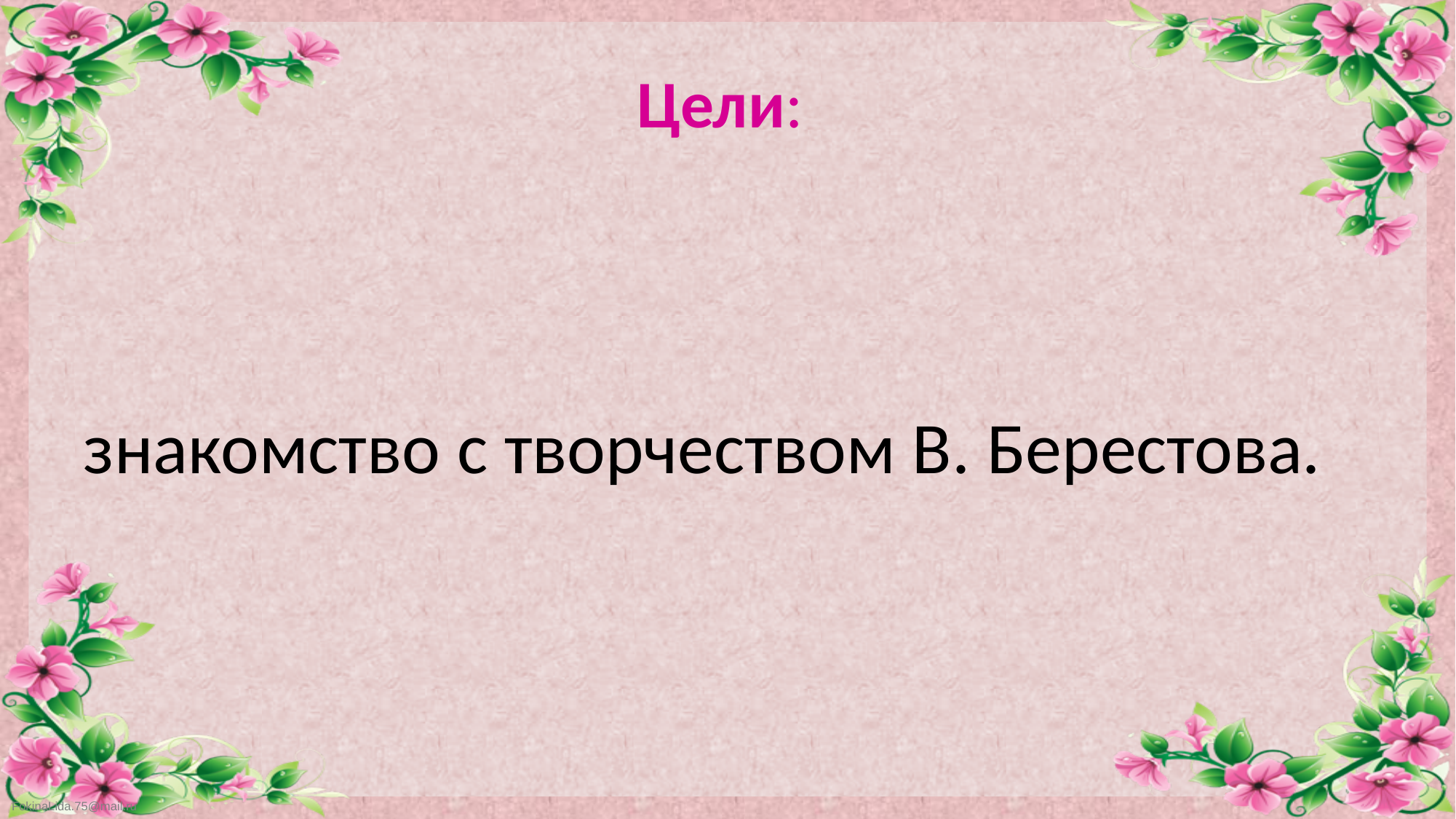

# Цели:

знакомство с творчеством В. Берестова.